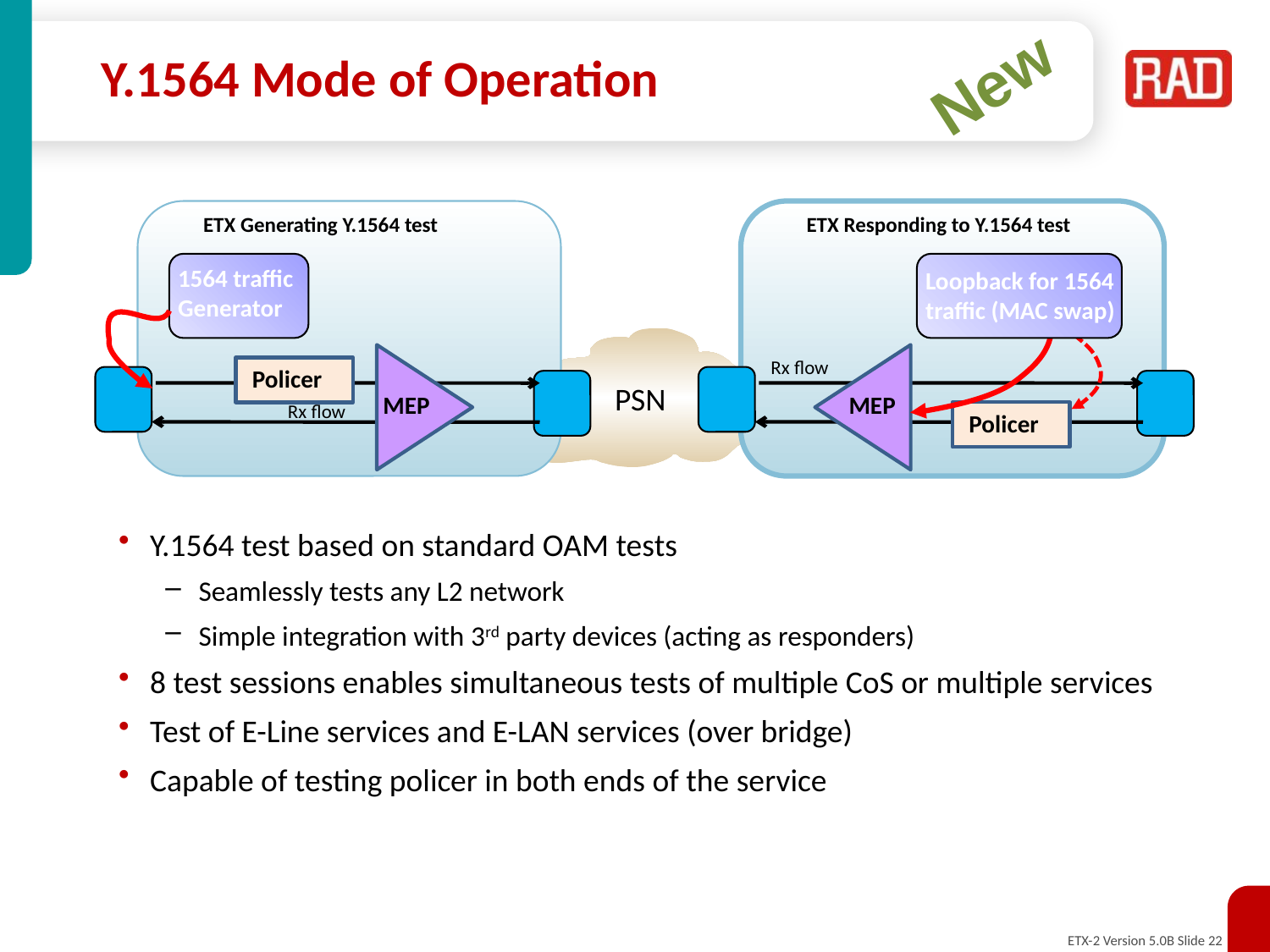

# Y.1564 Mode of Operation
New

ETX Generating Y.1564 test
ETX Responding to Y.1564 test

1564 traffic
Generator
Loopback for 1564 traffic (MAC swap)

PSN
Rx flow
Policer

MEP
MEP
Rx flow
Policer

Y.1564 test based on standard OAM tests
Seamlessly tests any L2 network
Simple integration with 3rd party devices (acting as responders)
8 test sessions enables simultaneous tests of multiple CoS or multiple services
Test of E-Line services and E-LAN services (over bridge)
Capable of testing policer in both ends of the service